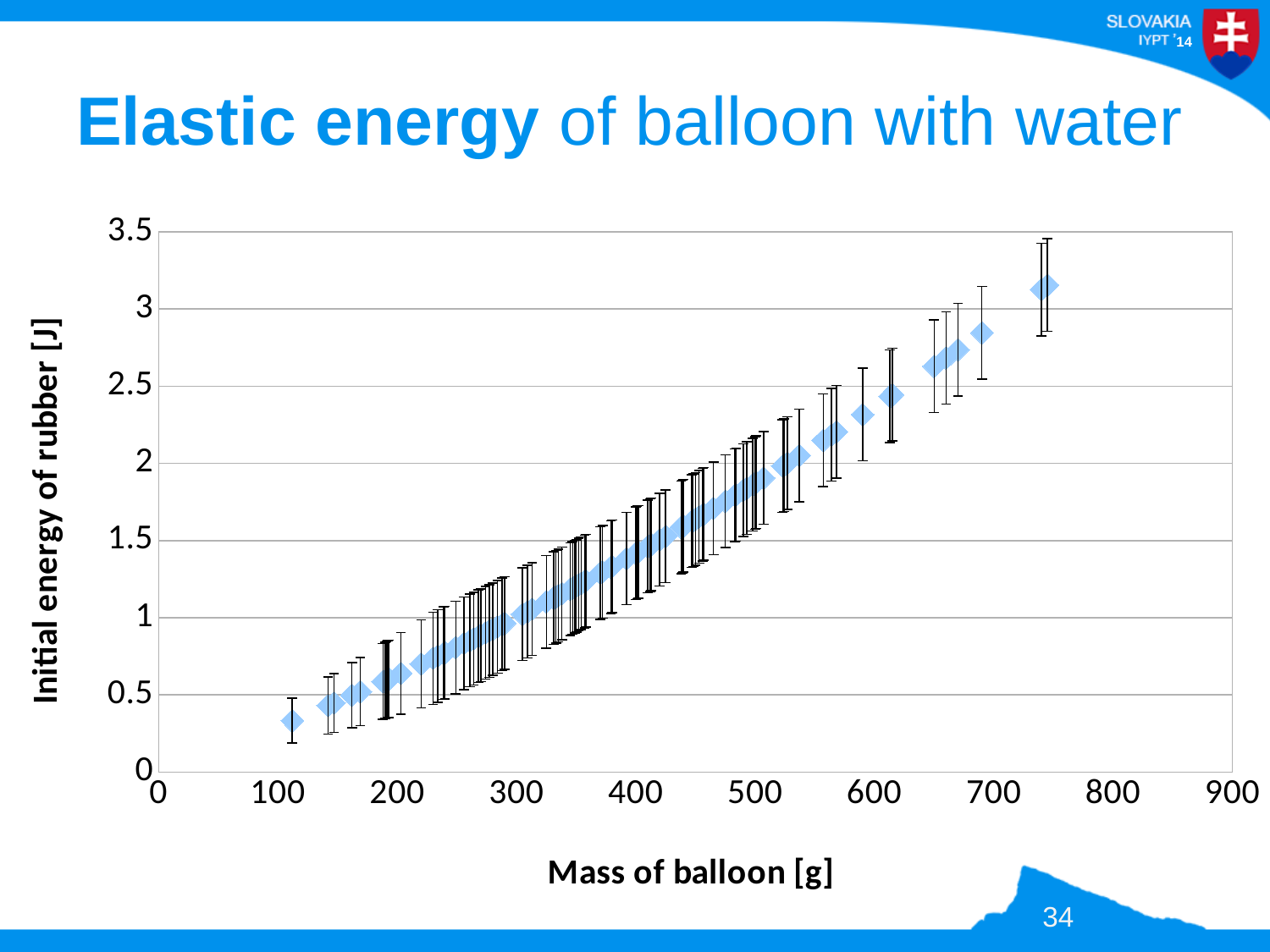

# Elastic energy of balloon with water

### Chart

| Category |  |
|---|---|
34